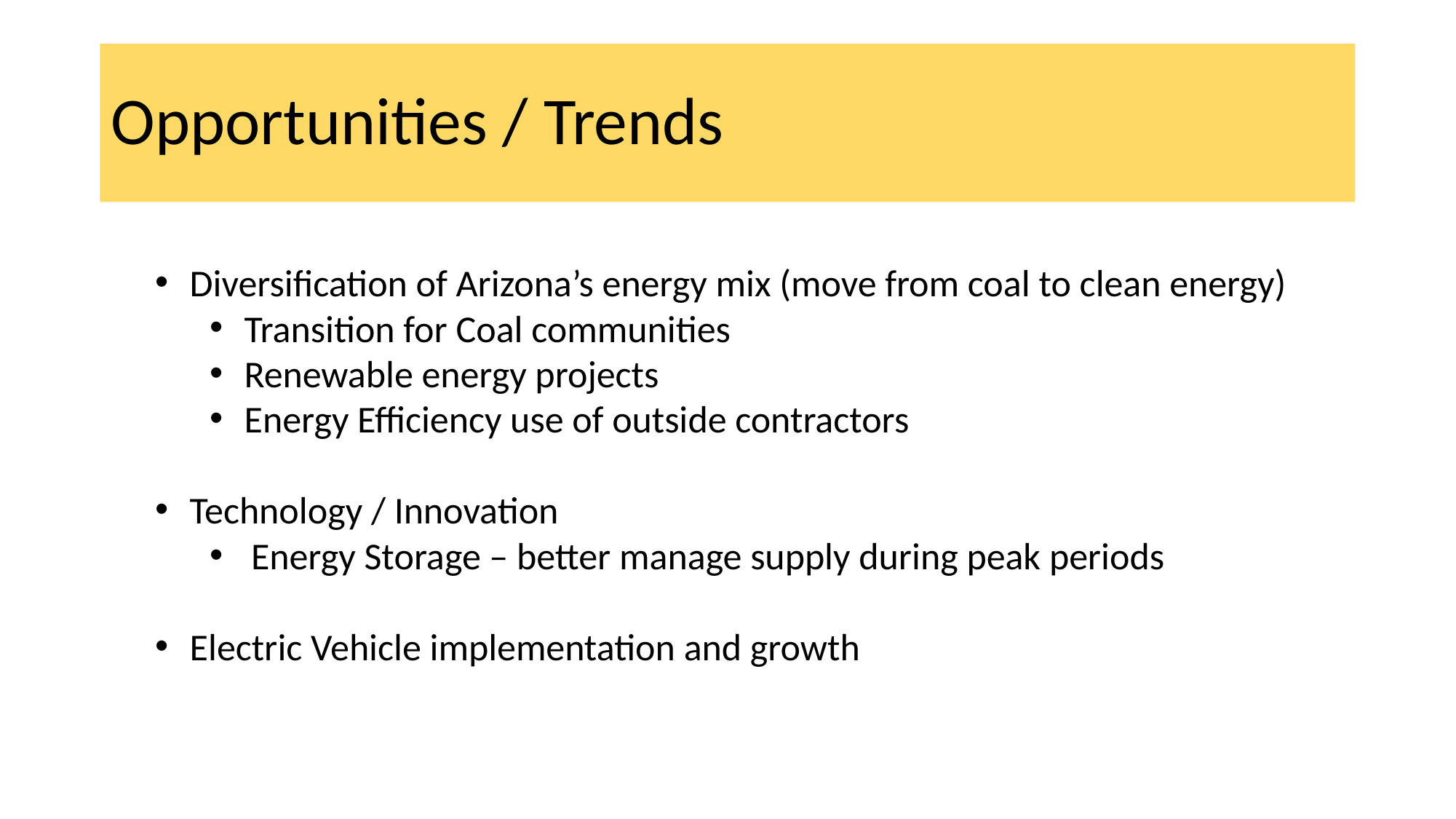

# Opportunities / Trends
Diversification of Arizona’s energy mix (move from coal to clean energy)
Transition for Coal communities
Renewable energy projects
Energy Efficiency use of outside contractors

Technology / Innovation
Energy Storage – better manage supply during peak periods

Electric Vehicle implementation and growth